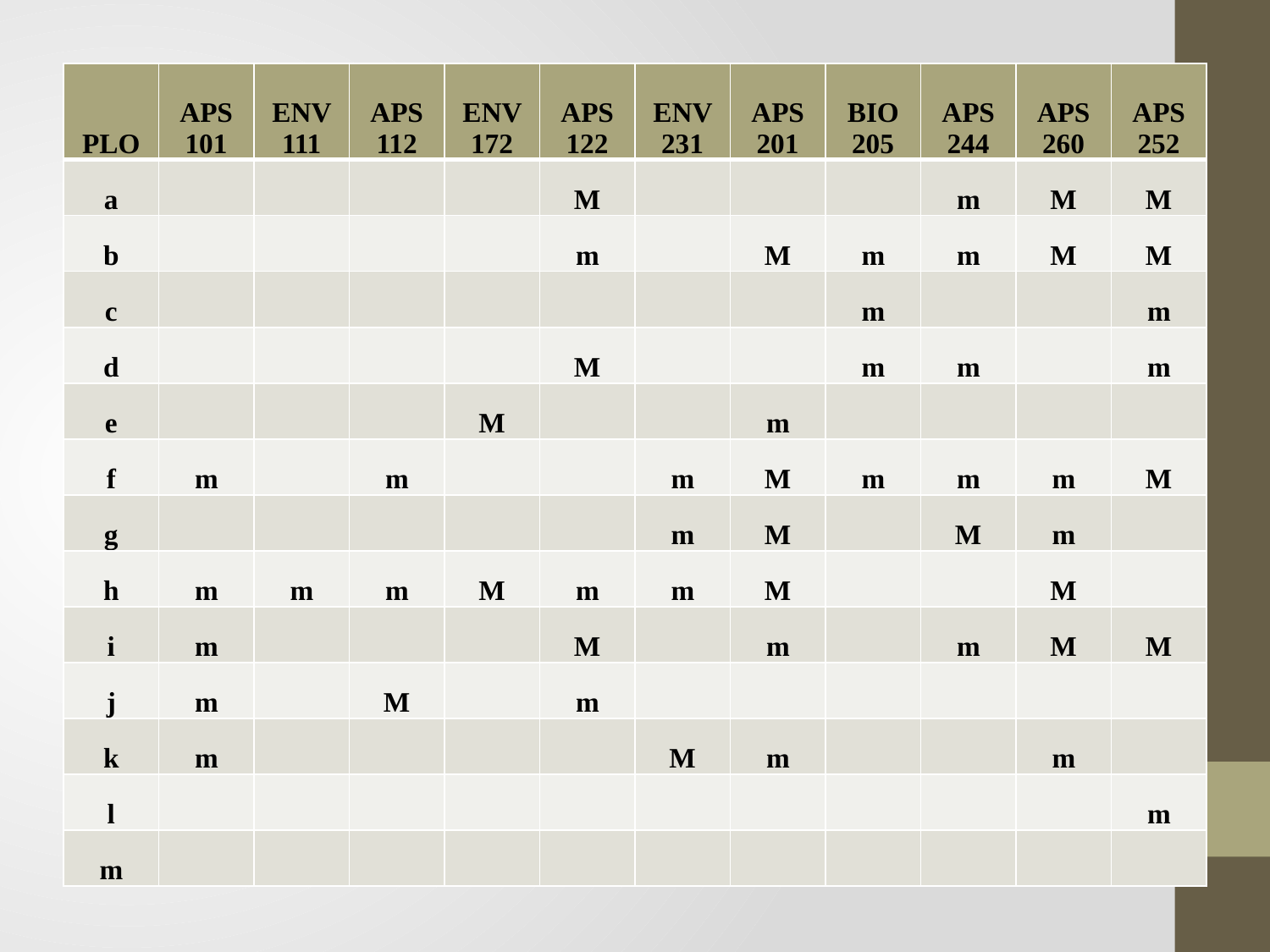

#
| PLO | APS 101 | ENV 111 | APS 112 | ENV 172 | APS 122 | ENV 231 | APS 201 | BIO 205 | APS 244 | APS 260 | APS 252 |
| --- | --- | --- | --- | --- | --- | --- | --- | --- | --- | --- | --- |
| a |  |  |  |  | M |  |  |  | m | M | M |
| b |  |  |  |  | m |  | M | m | m | M | M |
| c |  |  |  |  |  |  |  | m |  |  | m |
| d |  |  |  |  | M |  |  | m | m |  | m |
| e |  |  |  | M |  |  | m |  |  |  |  |
| f | m |  | m |  |  | m | M | m | m | m | M |
| g |  |  |  |  |  | m | M |  | M | m |  |
| h | m | m | m | M | m | m | M |  |  | M |  |
| i | m |  |  |  | M |  | m |  | m | M | M |
| j | m |  | M |  | m |  |  |  |  |  |  |
| k | m |  |  |  |  | M | m |  |  | m |  |
| l |  |  |  |  |  |  |  |  |  |  | m |
| m |  |  |  |  |  |  |  |  |  |  |  |